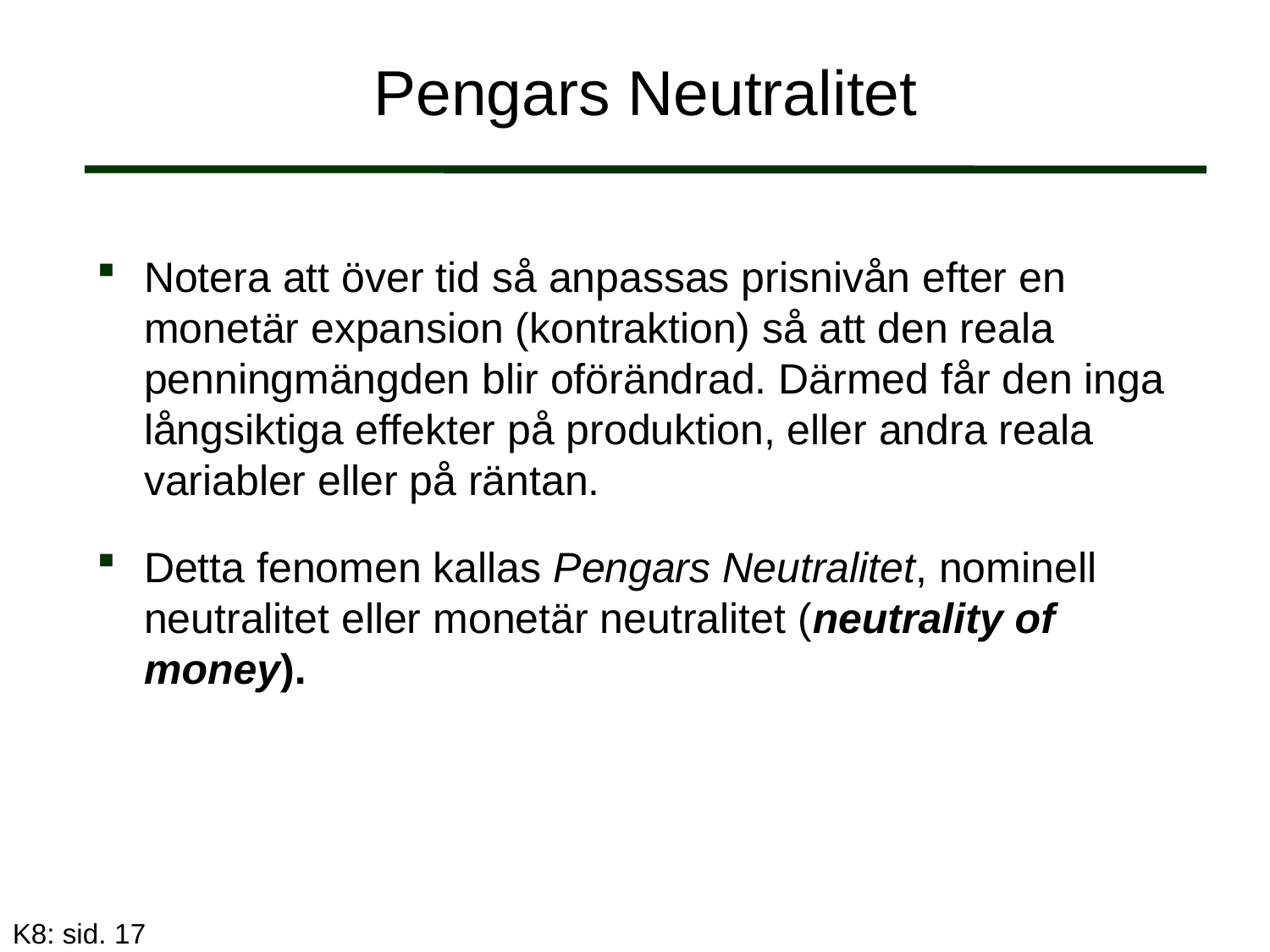

# Pengars Neutralitet
Notera att över tid så anpassas prisnivån efter en monetär expansion (kontraktion) så att den reala penningmängden blir oförändrad. Därmed får den inga långsiktiga effekter på produktion, eller andra reala variabler eller på räntan.
Detta fenomen kallas Pengars Neutralitet, nominell neutralitet eller monetär neutralitet (neutrality of money).
K8: sid. 17